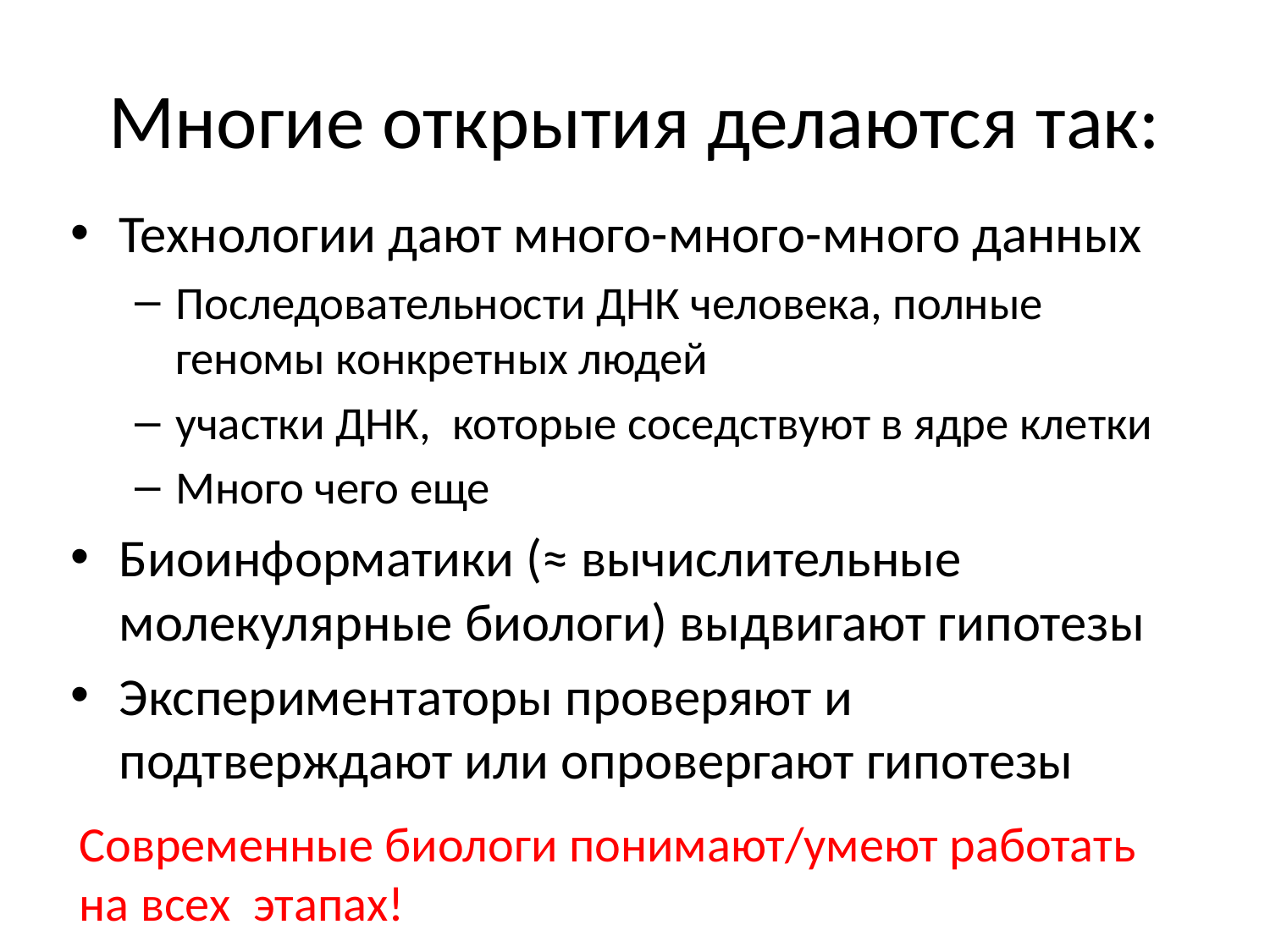

# Многие открытия делаются так:
Технологии дают много-много-много данных
Последовательности ДНК человека, полные геномы конкретных людей
участки ДНК,  которые соседствуют в ядре клетки
Много чего еще
Биоинформатики (≈ вычислительные молекулярные биологи) выдвигают гипотезы
Экспериментаторы проверяют и подтверждают или опровергают гипотезы
Современные биологи понимают/умеют работать на всех  этапах!